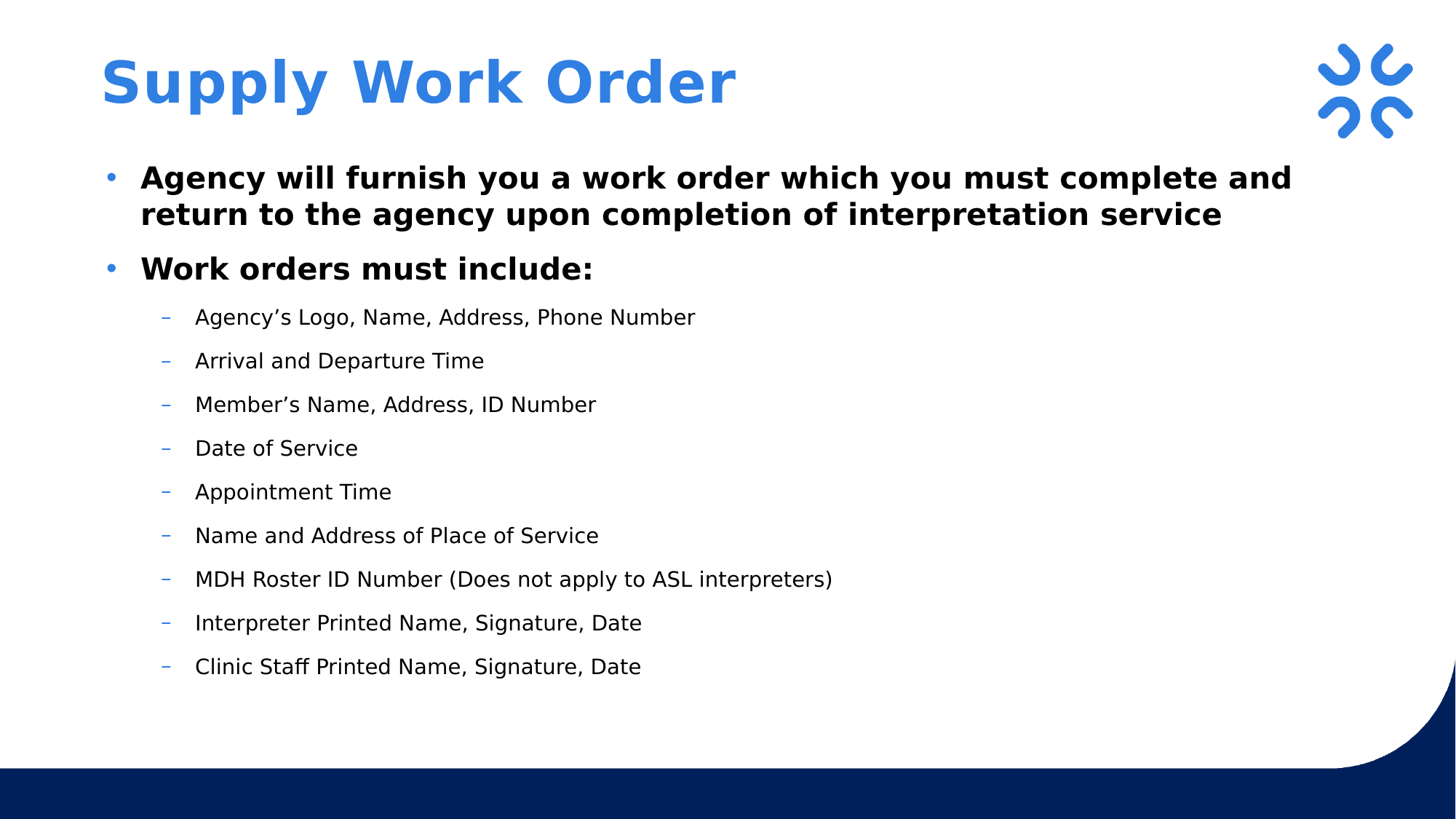

# Supply Work Order
Agency will furnish you a work order which you must complete and return to the agency upon completion of interpretation service
Work orders must include:
Agency’s Logo, Name, Address, Phone Number
Arrival and Departure Time
Member’s Name, Address, ID Number
Date of Service
Appointment Time
Name and Address of Place of Service
MDH Roster ID Number (Does not apply to ASL interpreters)
Interpreter Printed Name, Signature, Date
Clinic Staff Printed Name, Signature, Date